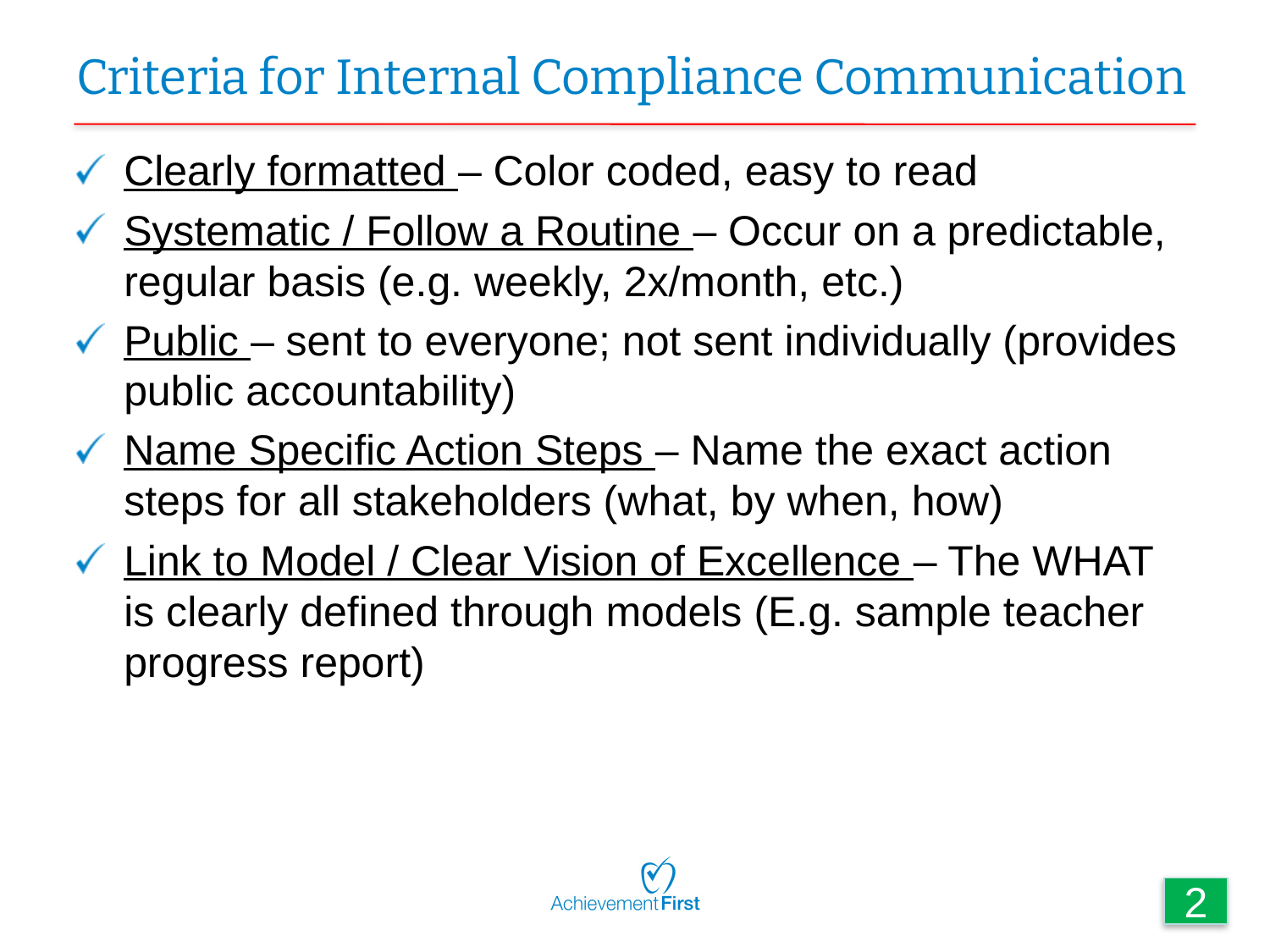

# Criteria for Internal Compliance Communication
Clearly formatted – Color coded, easy to read
Systematic / Follow a Routine – Occur on a predictable, regular basis (e.g. weekly, 2x/month, etc.)
Public – sent to everyone; not sent individually (provides public accountability)
Name Specific Action Steps – Name the exact action steps for all stakeholders (what, by when, how)
Link to Model / Clear Vision of Excellence – The WHAT is clearly defined through models (E.g. sample teacher progress report)
2
13